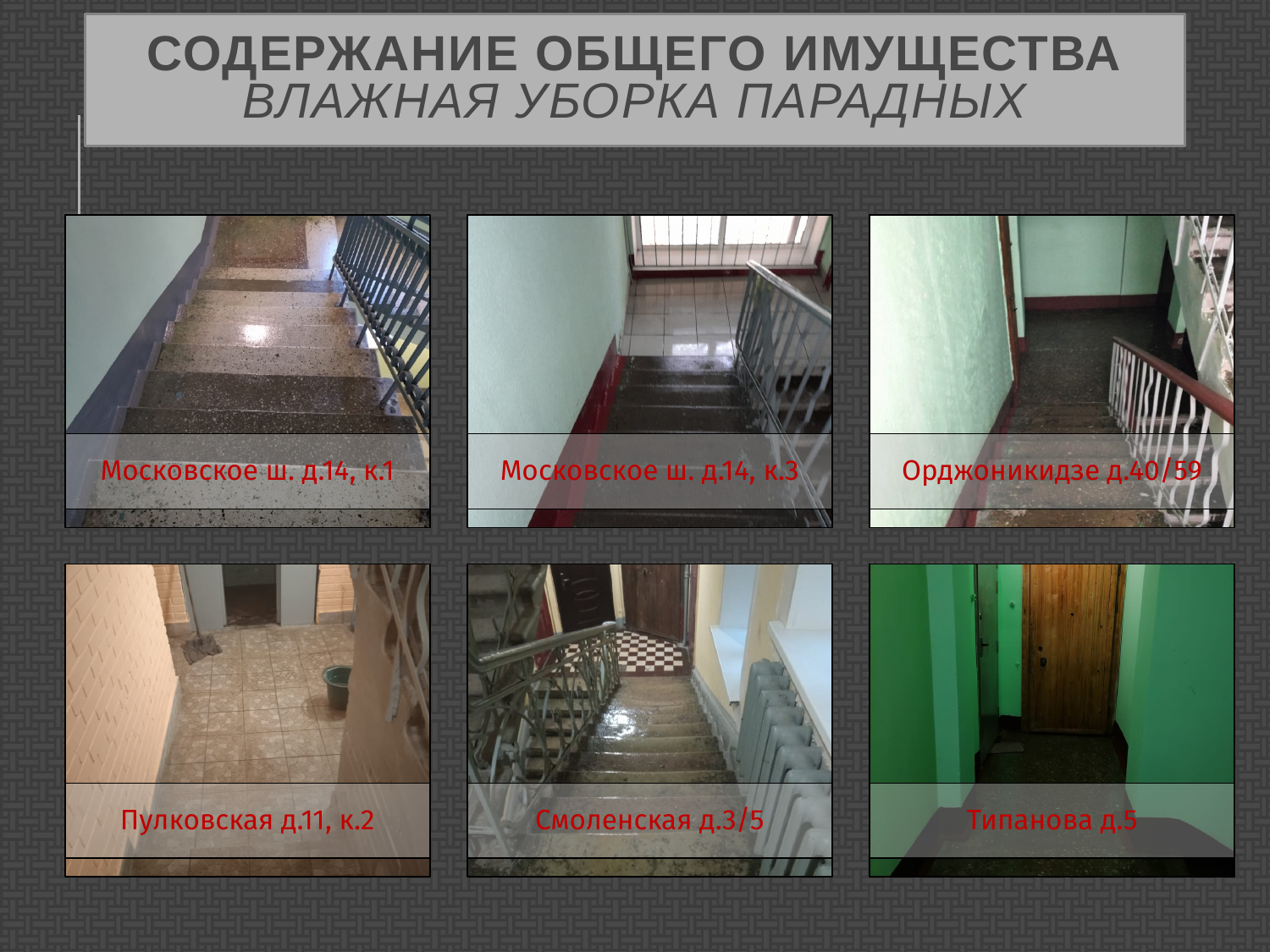

# Содержание общего имущества Влажная уборка парадных
Московское ш. д.14, к.1
Московское ш. д.14, к.3
Орджоникидзе д.40/59
Пулковская д.11, к.2
Смоленская д.3/5
Типанова д.5